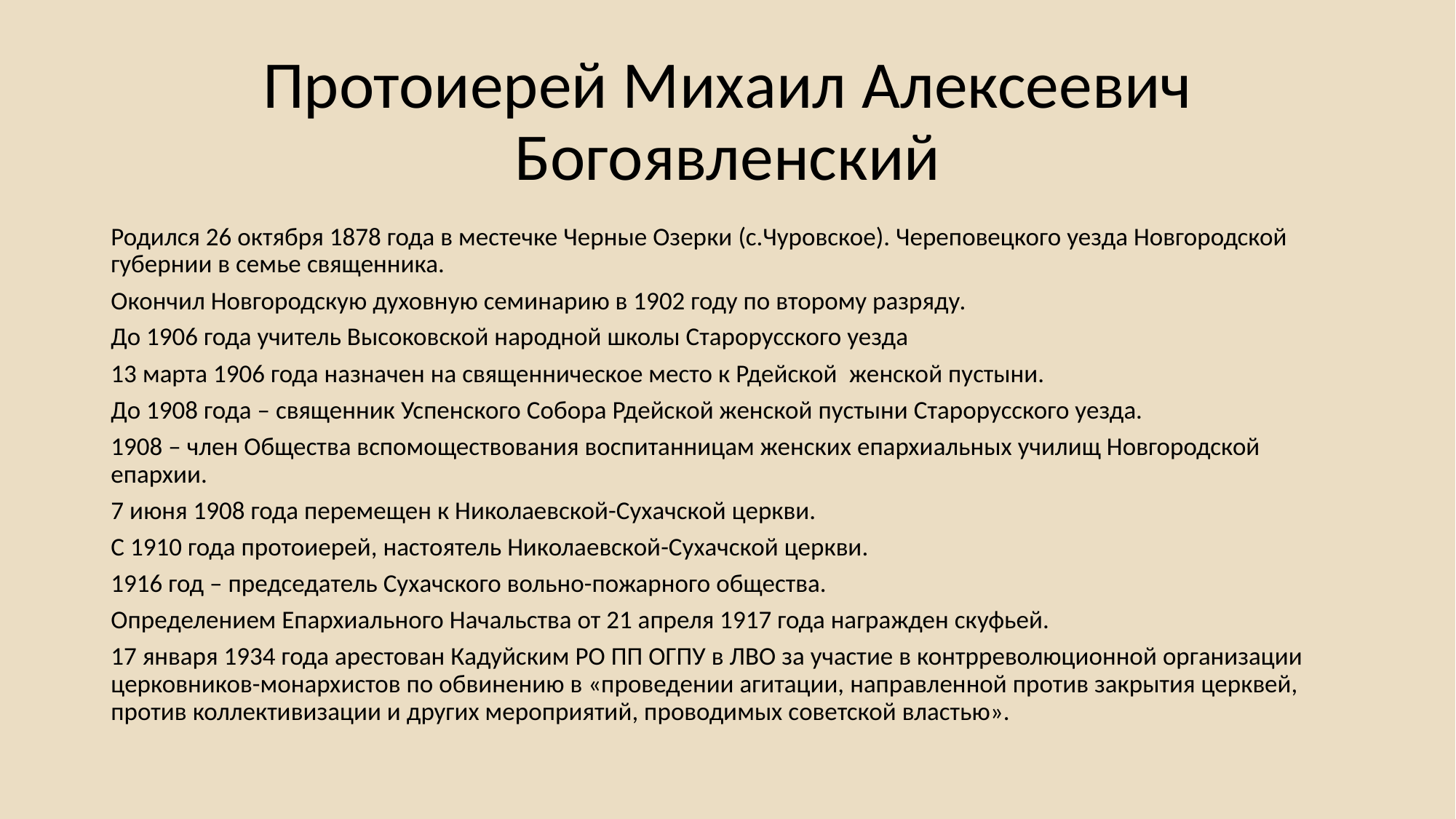

# Протоиерей Михаил Алексеевич Богоявленский
Родился 26 октября 1878 года в местечке Черные Озерки (с.Чуровское). Череповецкого уезда Новгородской губернии в семье священника.
Окончил Новгородскую духовную семинарию в 1902 году по второму разряду.
До 1906 года учитель Высоковской народной школы Старорусского уезда
13 марта 1906 года назначен на священническое место к Рдейской  женской пустыни.
До 1908 года – священник Успенского Собора Рдейской женской пустыни Старорусского уезда.
1908 – член Общества вспомоществования воспитанницам женских епархиальных училищ Новгородской епархии.
7 июня 1908 года перемещен к Николаевской-Сухачской церкви.
С 1910 года протоиерей, настоятель Николаевской-Сухачской церкви.
1916 год – председатель Сухачского вольно-пожарного общества.
Определением Епархиального Начальства от 21 апреля 1917 года награжден скуфьей.
17 января 1934 года арестован Кадуйским РО ПП ОГПУ в ЛВО за участие в контрреволюционной организации церковников-монархистов по обвинению в «проведении агитации, направленной против закрытия церквей, против коллективизации и других мероприятий, проводимых советской властью».